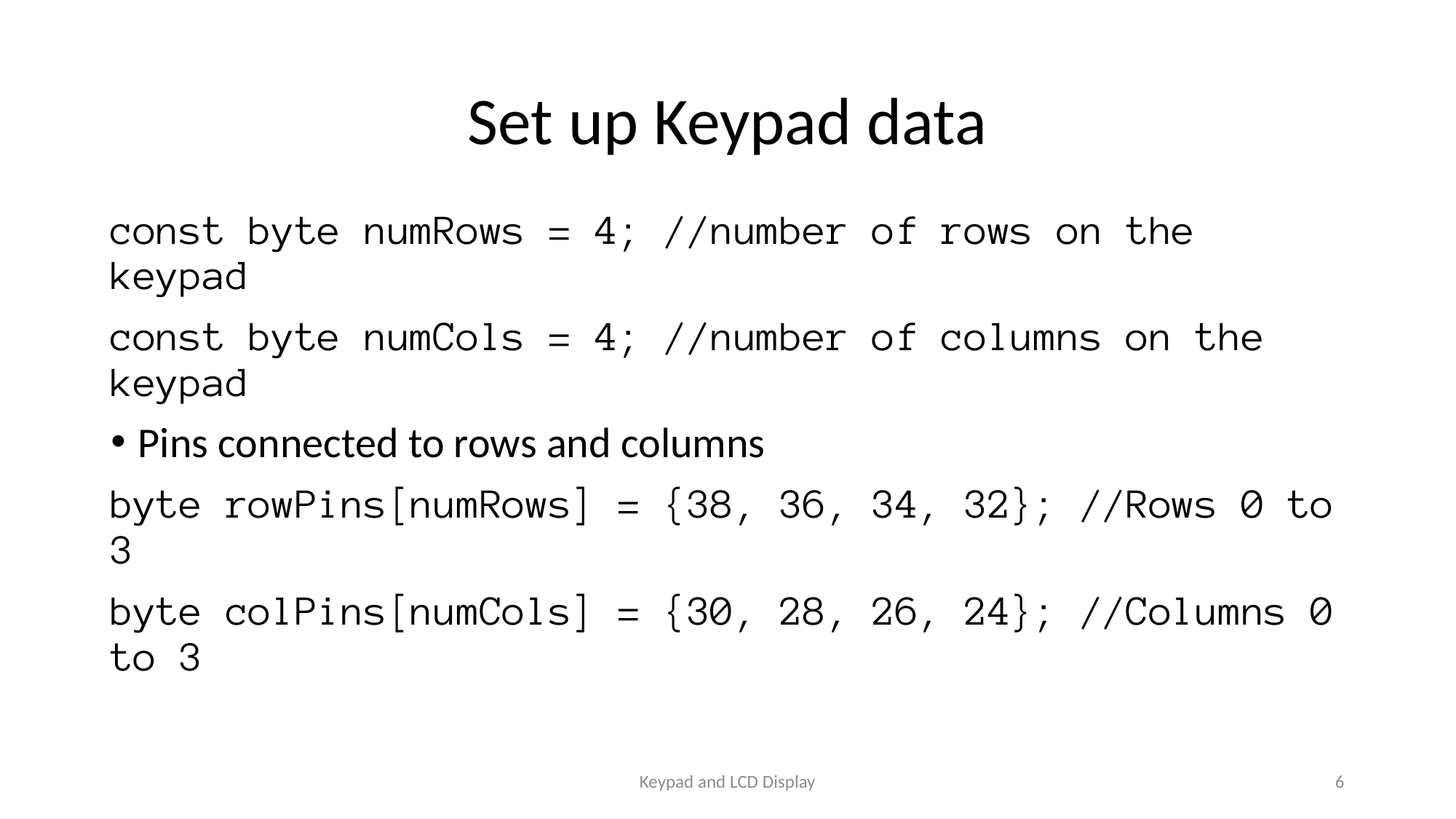

# Set up Keypad data
const byte numRows = 4; //number of rows on the keypad
const byte numCols = 4; //number of columns on the keypad
Pins connected to rows and columns
byte rowPins[numRows] = {38, 36, 34, 32}; //Rows 0 to 3
byte colPins[numCols] = {30, 28, 26, 24}; //Columns 0 to 3
Keypad and LCD Display
6